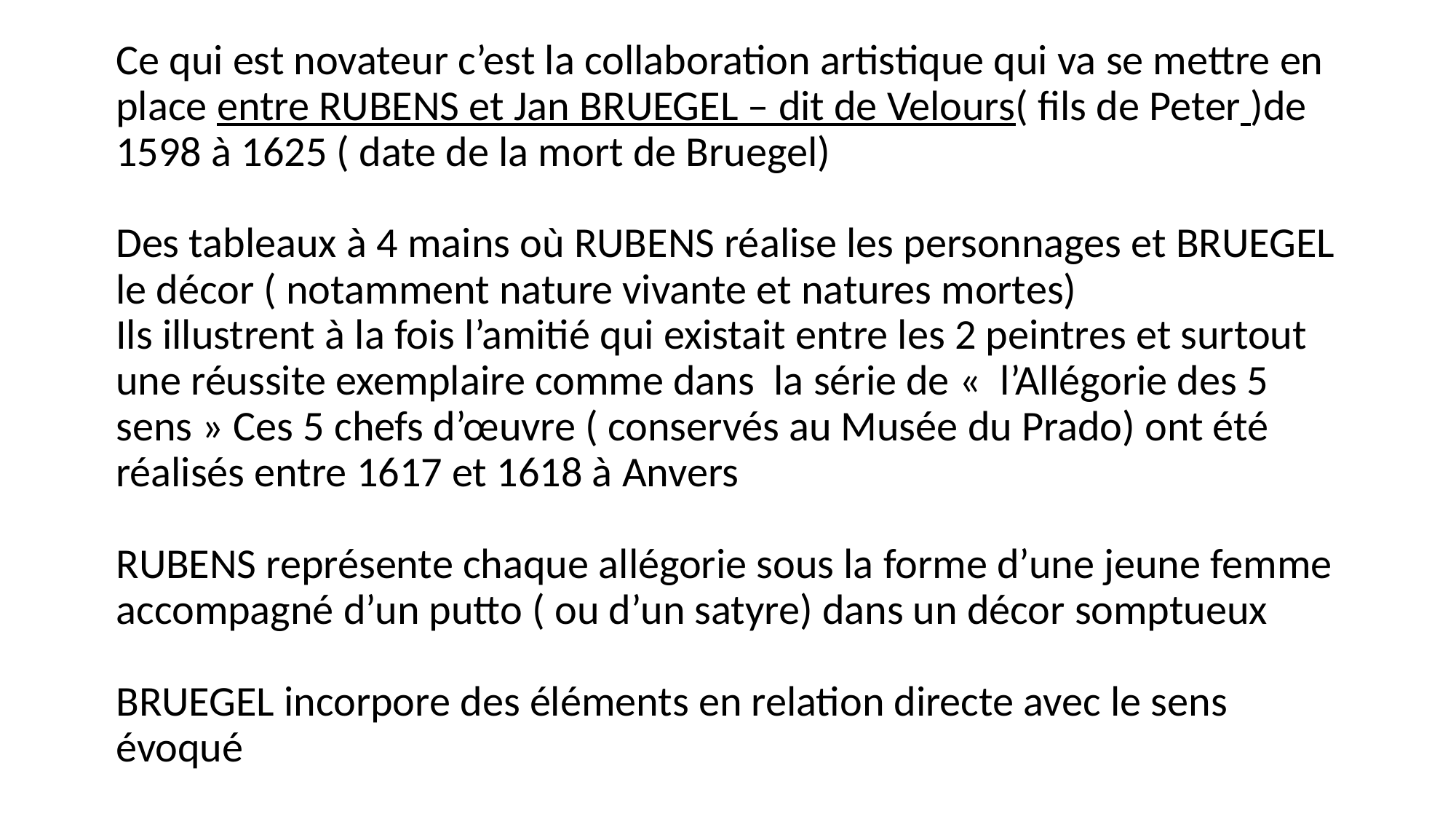

# Ce qui est novateur c’est la collaboration artistique qui va se mettre en place entre RUBENS et Jan BRUEGEL – dit de Velours( fils de Peter )de 1598 à 1625 ( date de la mort de Bruegel) Des tableaux à 4 mains où RUBENS réalise les personnages et BRUEGEL le décor ( notamment nature vivante et natures mortes) Ils illustrent à la fois l’amitié qui existait entre les 2 peintres et surtout une réussite exemplaire comme dans  la série de «  l’Allégorie des 5 sens » Ces 5 chefs d’œuvre ( conservés au Musée du Prado) ont été réalisés entre 1617 et 1618 à Anvers RUBENS représente chaque allégorie sous la forme d’une jeune femme accompagné d’un putto ( ou d’un satyre) dans un décor somptueux BRUEGEL incorpore des éléments en relation directe avec le sens évoqué